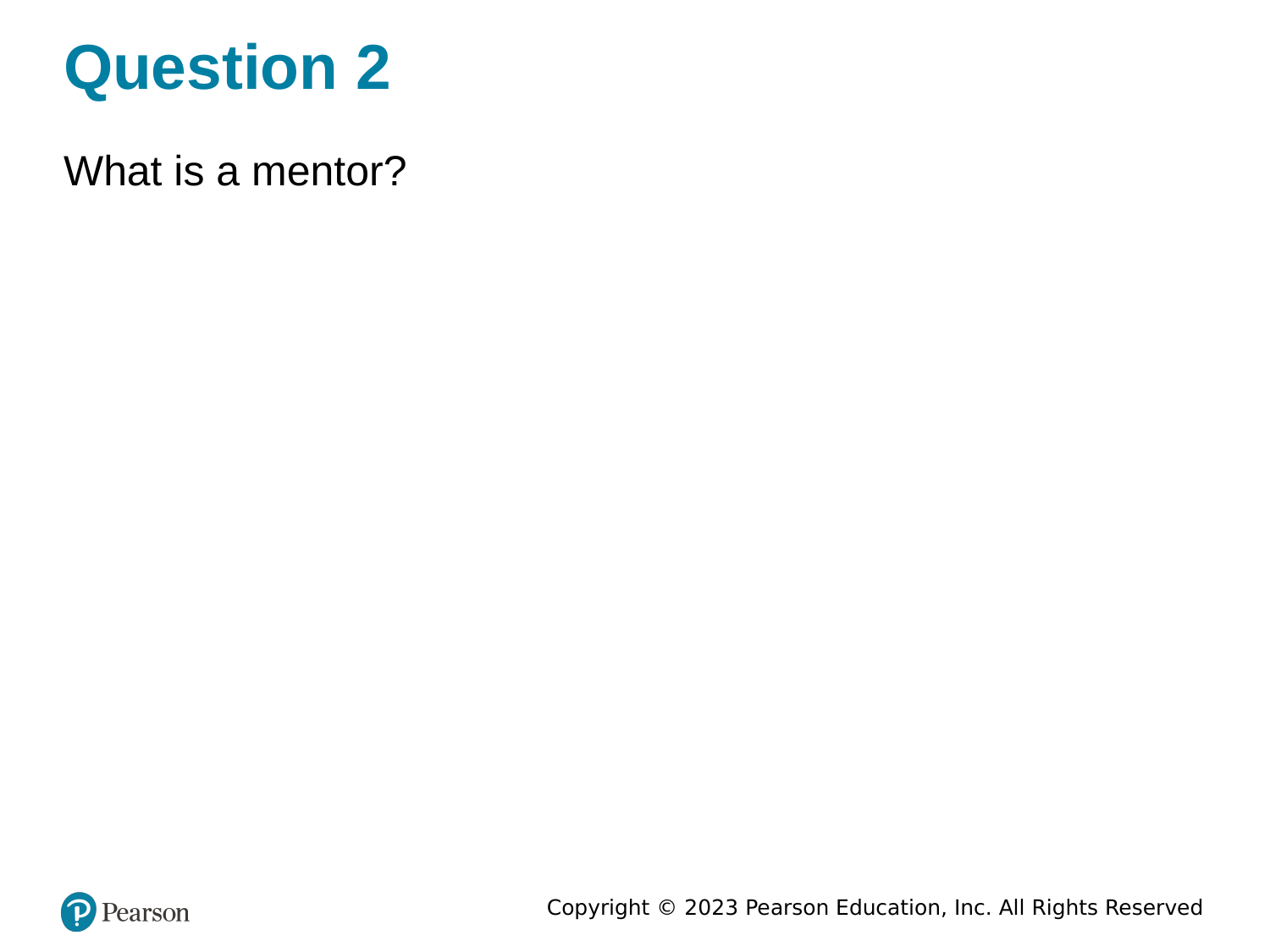

# Question 2
What is a mentor?